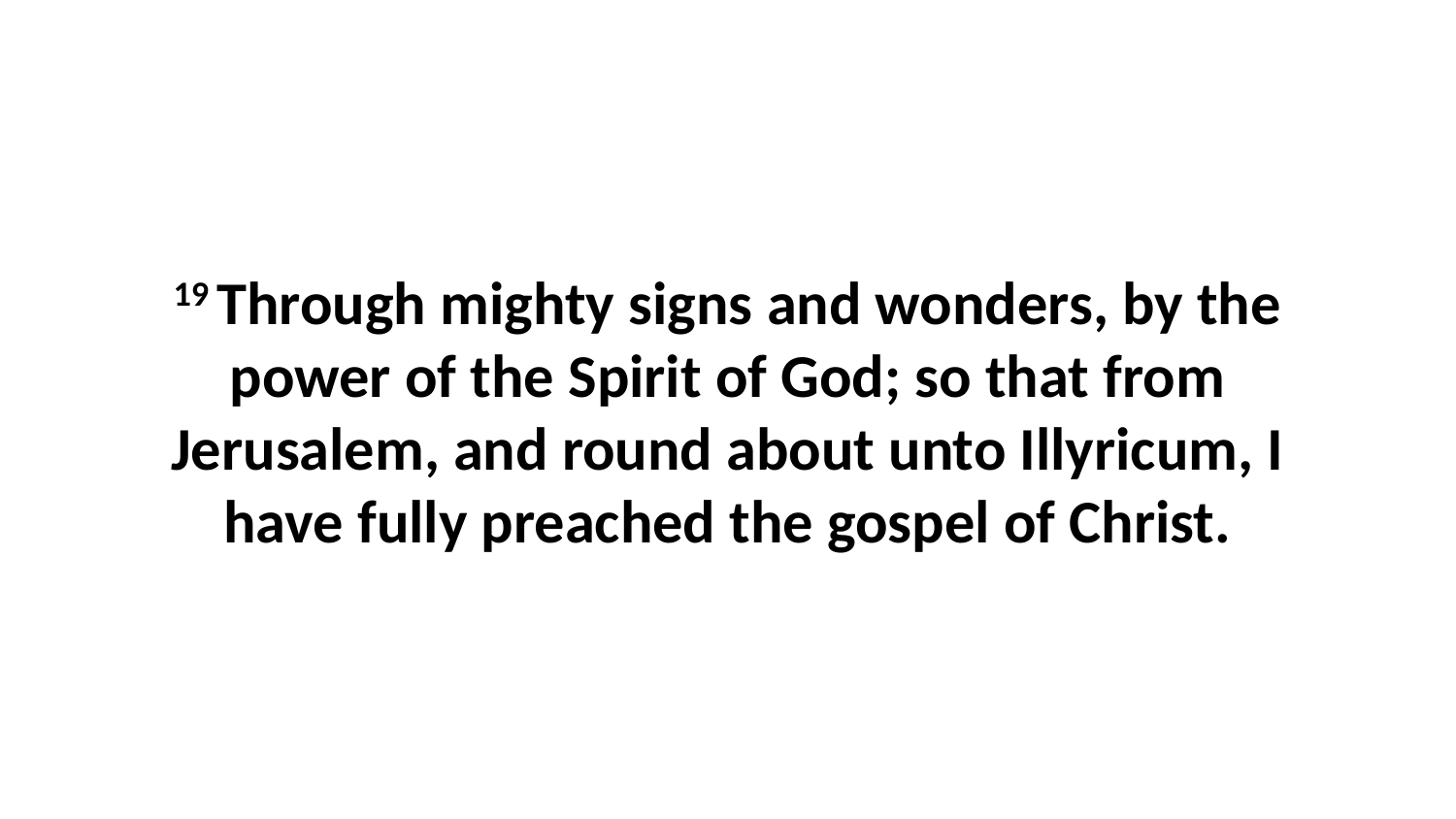

19 Through mighty signs and wonders, by the power of the Spirit of God; so that from Jerusalem, and round about unto Illyricum, I have fully preached the gospel of Christ.